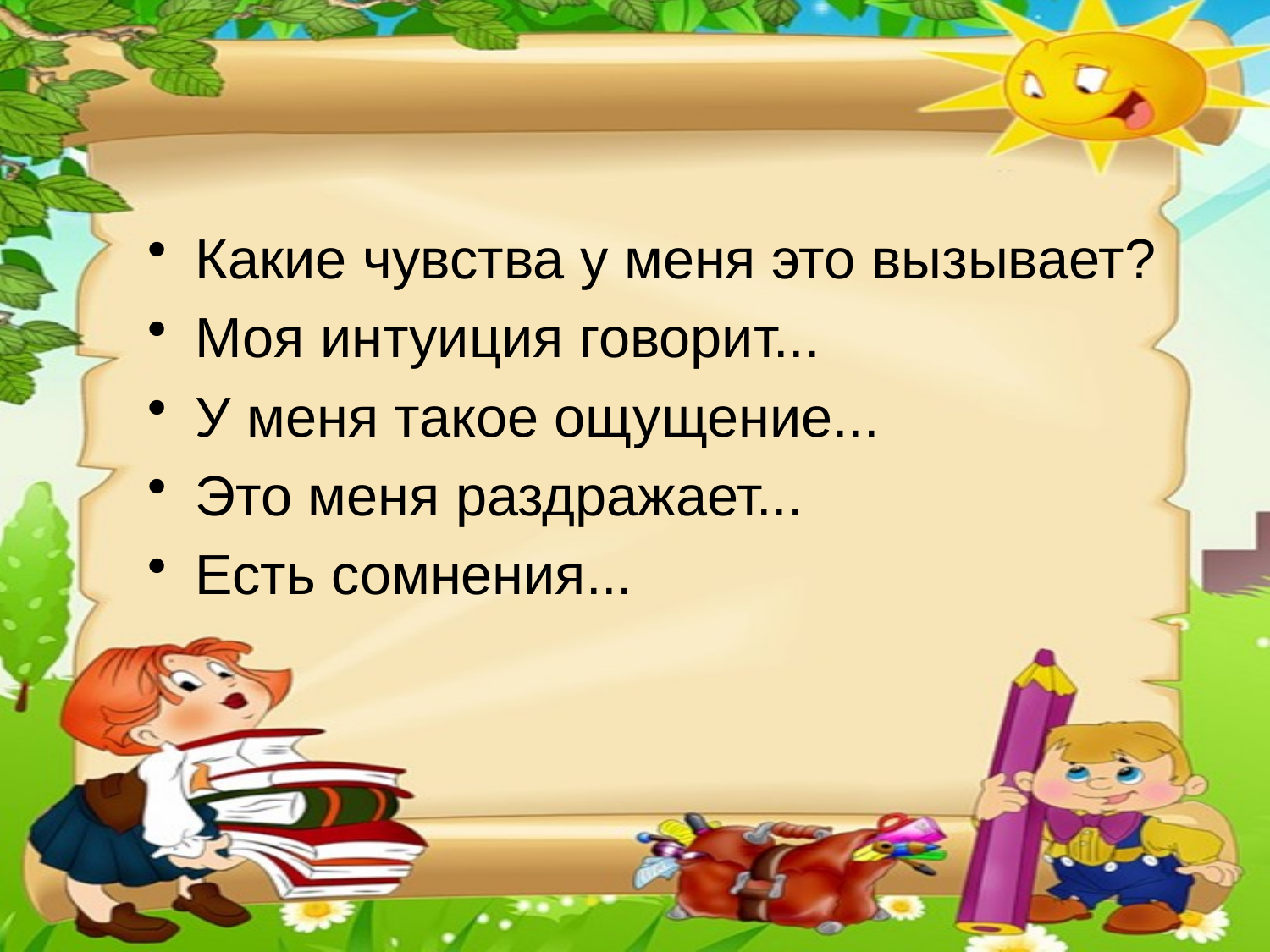

Какие чувства у меня это вызывает?
Моя интуиция говорит...
У меня такое ощущение...
Это меня раздражает...
Есть сомнения...